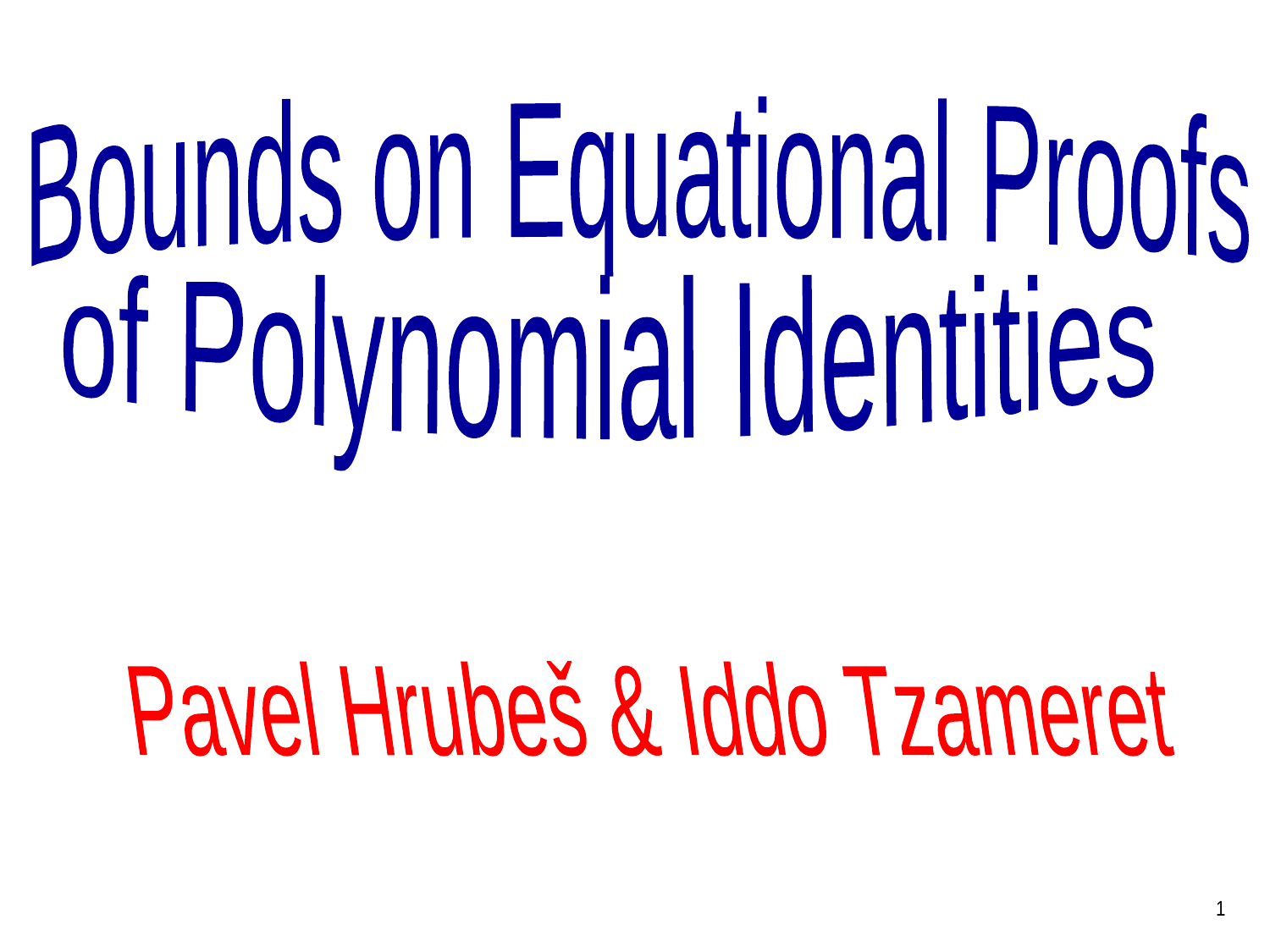

Bounds on Equational Proofs
 of Polynomial Identities
 Pavel Hrubeš & Iddo Tzameret
1